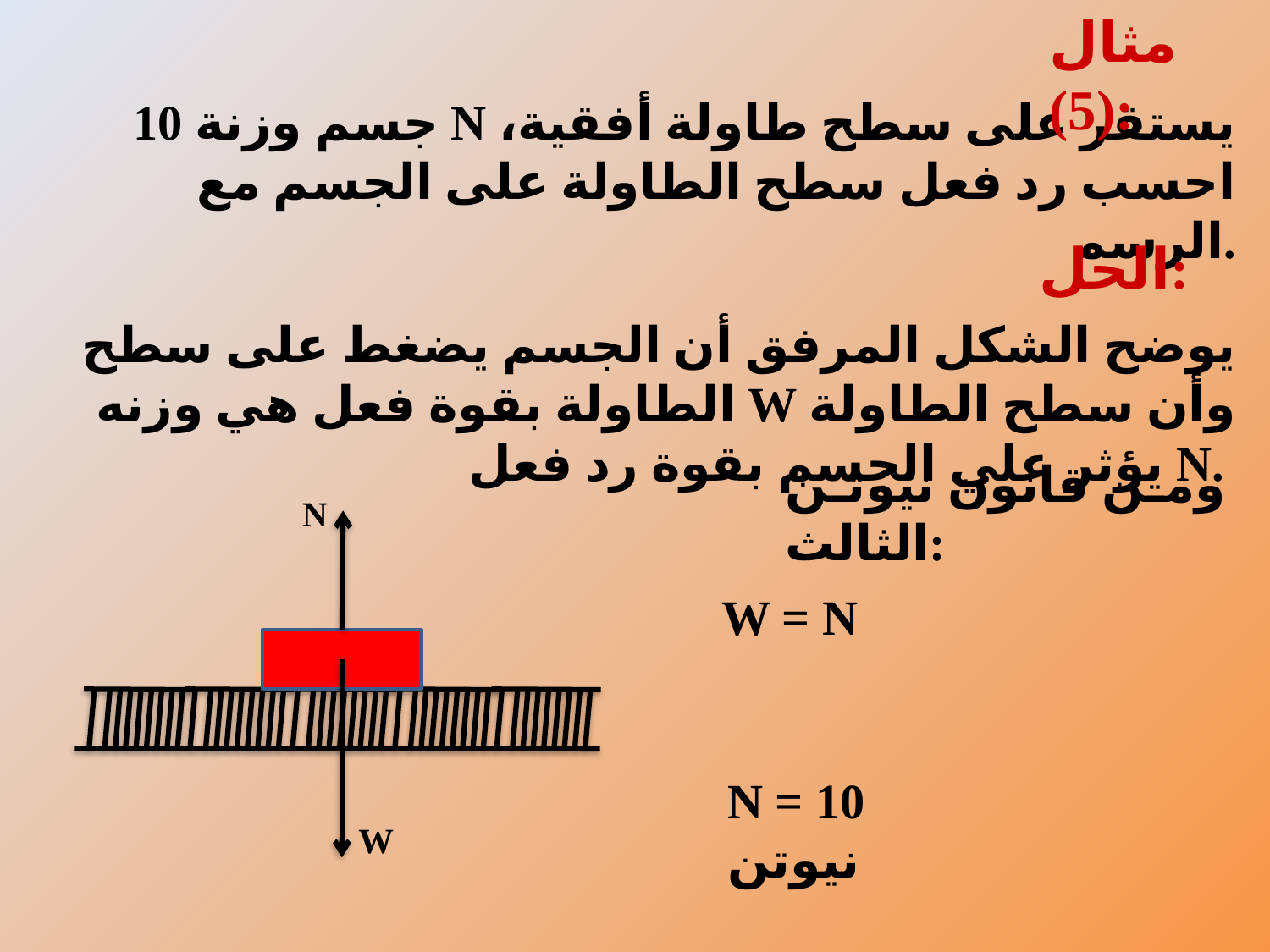

مثال (5):
جسم وزنة 10 N يستقر على سطح طاولة أفقية، احسب رد فعل سطح الطاولة على الجسم مع الرسم.
الحل:
يوضح الشكل المرفق أن الجسم يضغط على سطح الطاولة بقوة فعل هي وزنه W وأن سطح الطاولة يؤثر علي الجسم بقوة رد فعل N.
ومن قانون نيوتن الثالث:
N
W = N

W

N = 10  نيوتن